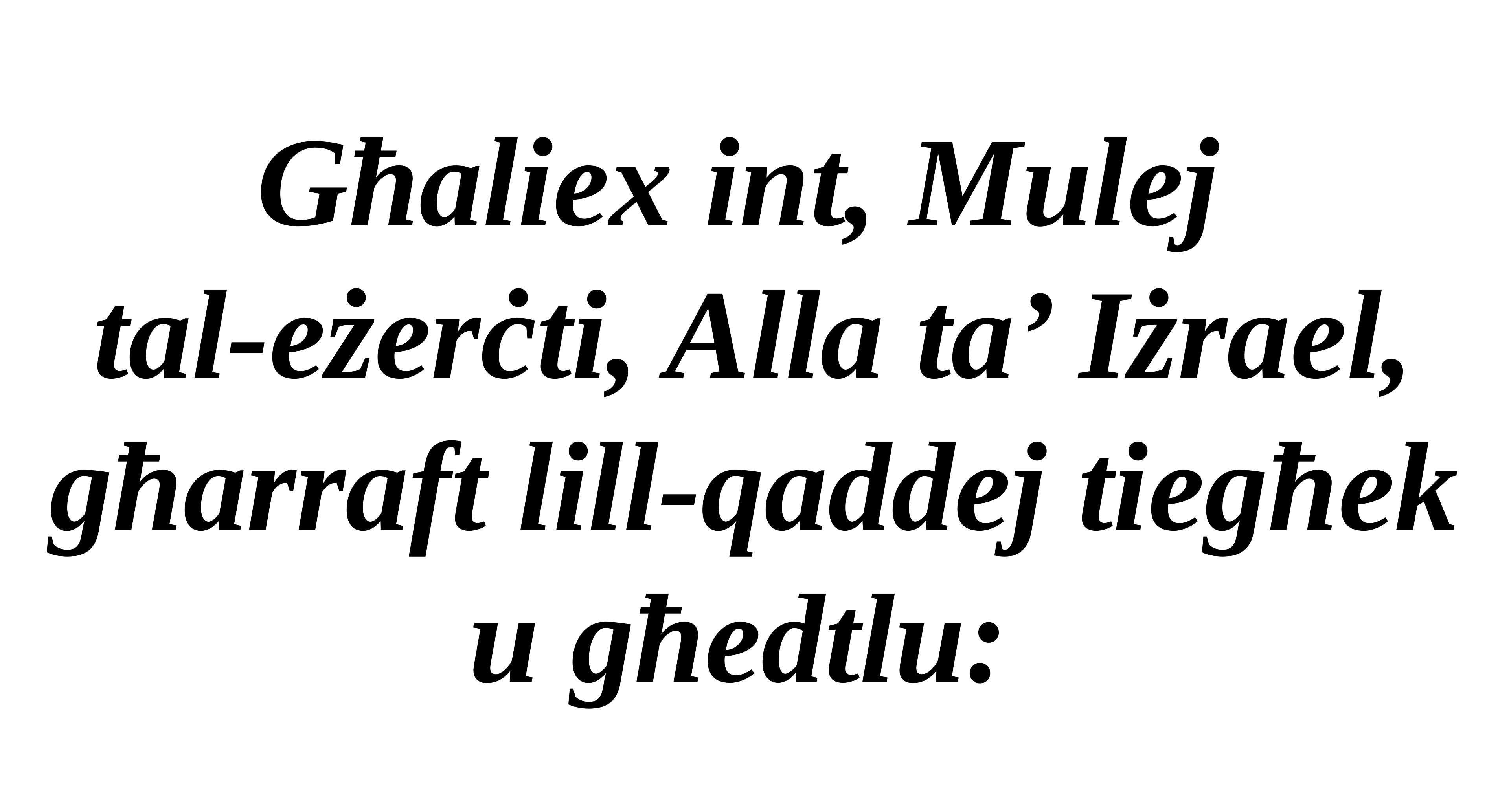

Għaliex int, Mulej
tal-eżerċti, Alla ta’ Iżrael, għarraft lill-qaddej tiegħek u għedtlu: